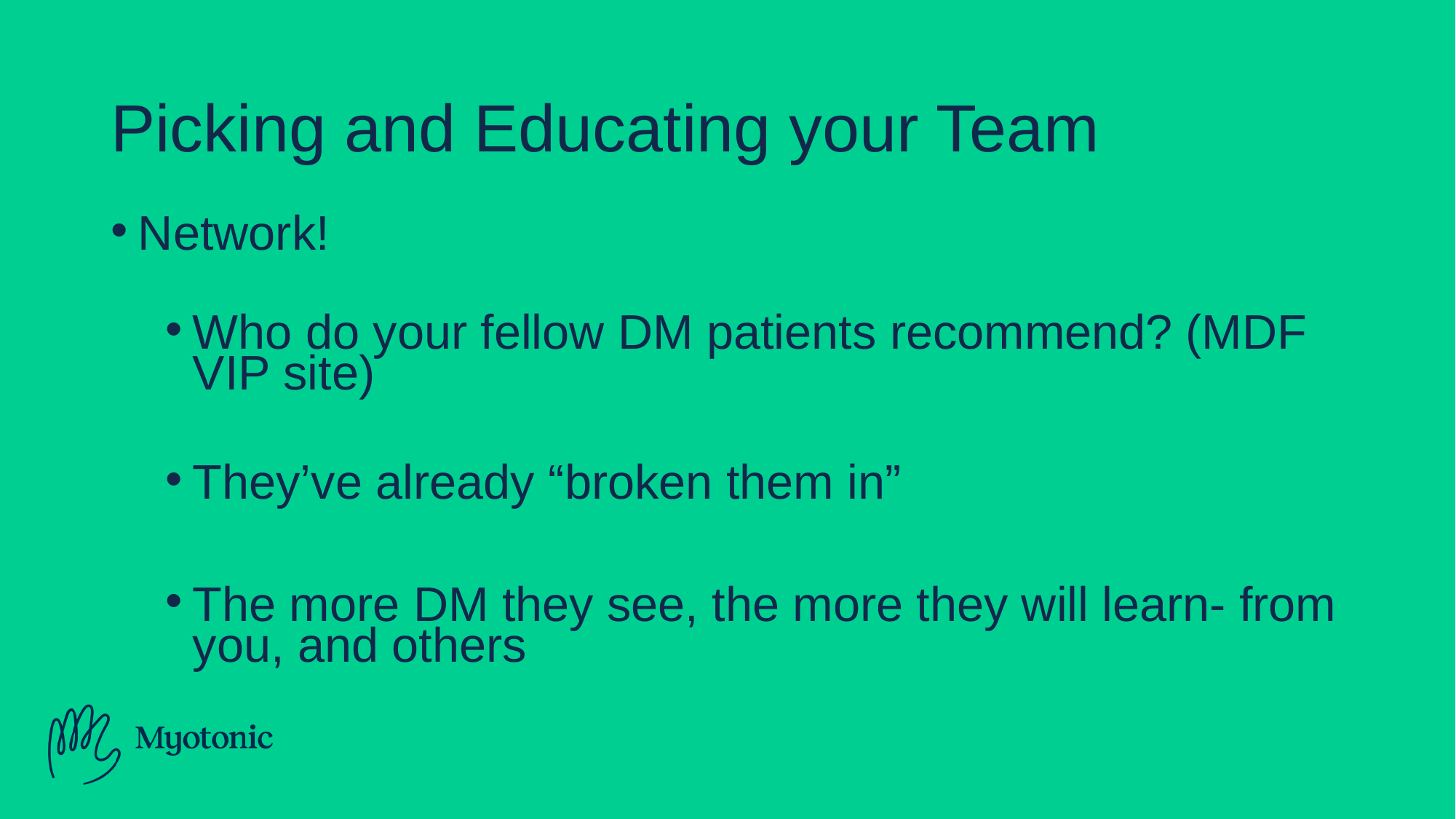

# Picking and Educating your Team
Network!

Who do your fellow DM patients recommend? (MDF VIP site)

They’ve already “broken them in”

The more DM they see, the more they will learn- from you, and others